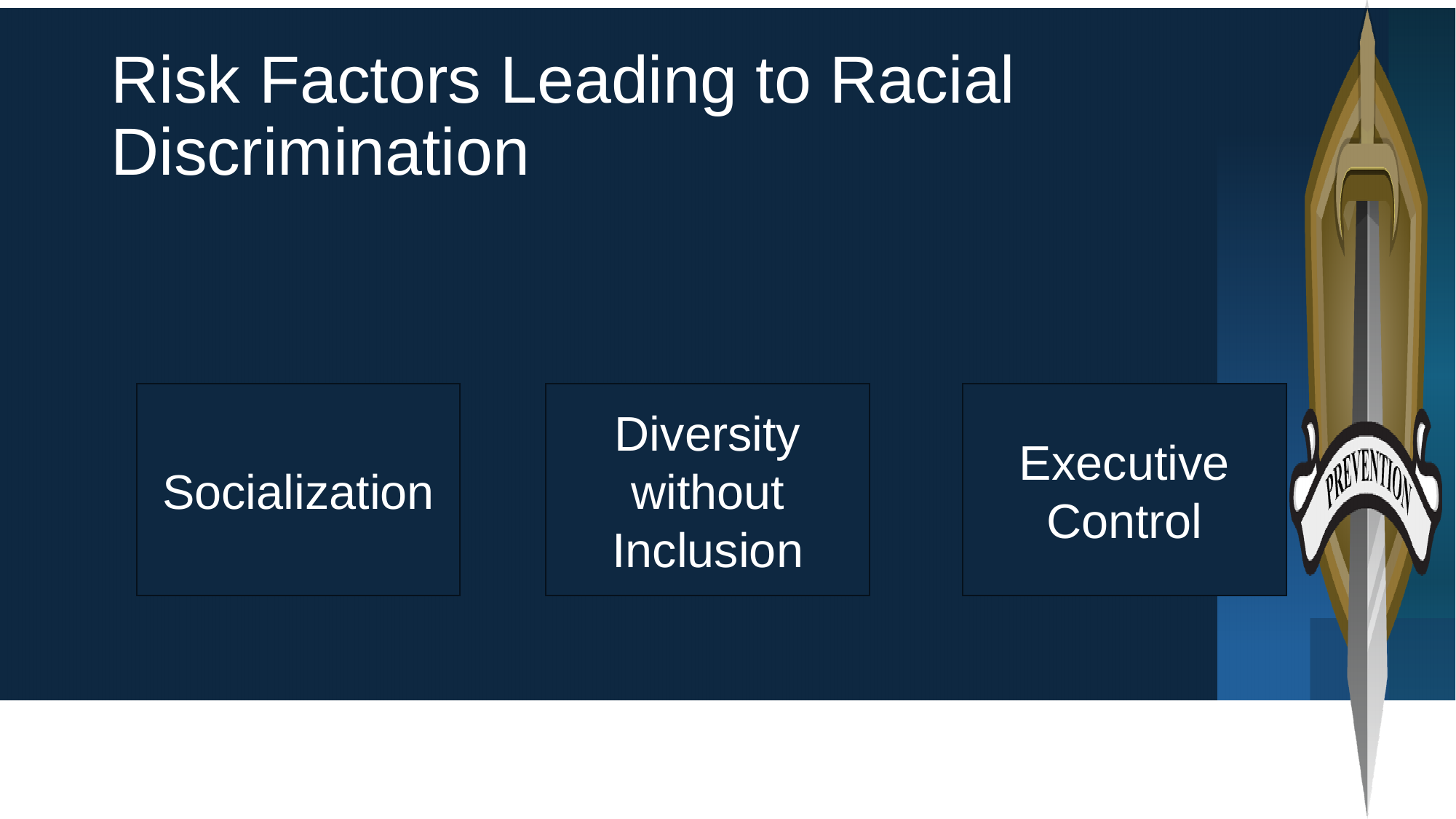

# Risk Factors Leading to Racial Discrimination
Socialization
Diversity without Inclusion
Executive Control